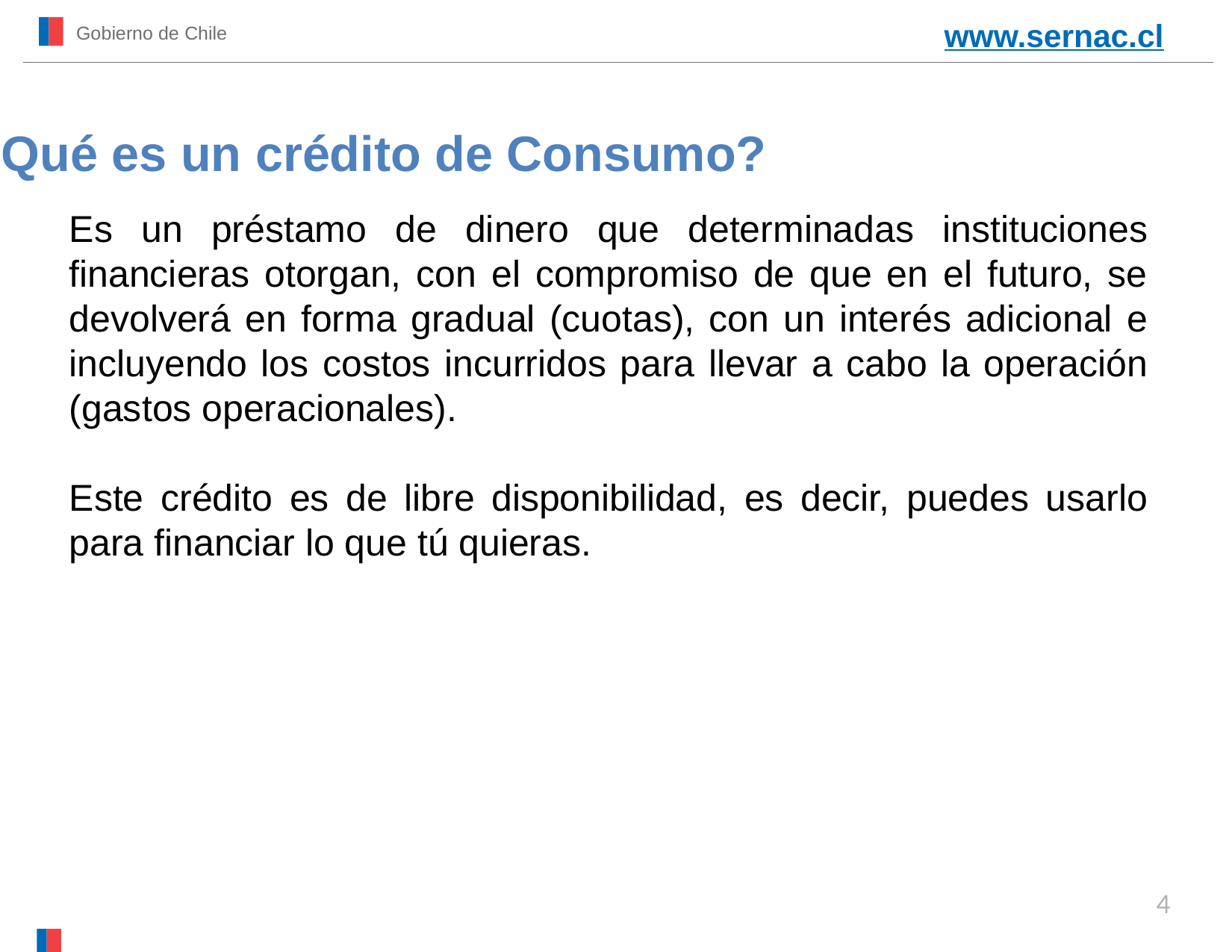

www.sernac.cl

Gobierno de Chile

¿Qué es un crédito de Consumo?
Es un préstamo de dinero que determinadas instituciones financieras otorgan, con el compromiso de que en el futuro, se devolverá en forma gradual (cuotas), con un interés adicional e incluyendo los costos incurridos para llevar a cabo la operación (gastos operacionales).

Este crédito es de libre disponibilidad, es decir, puedes usarlo para financiar lo que tú quieras.

4